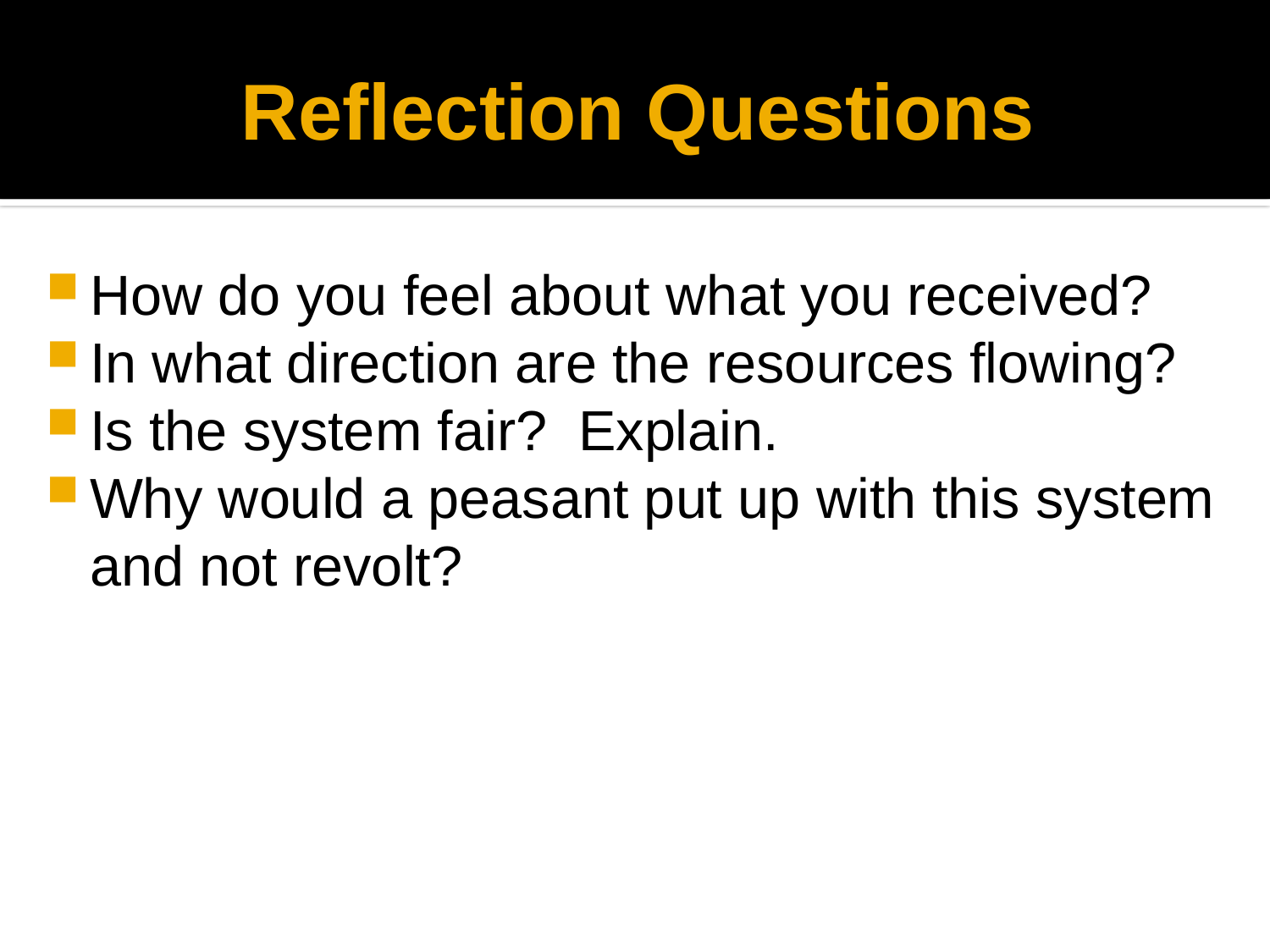

# Reflection Questions
How do you feel about what you received?
In what direction are the resources flowing?
Is the system fair?  Explain.
Why would a peasant put up with this system and not revolt?